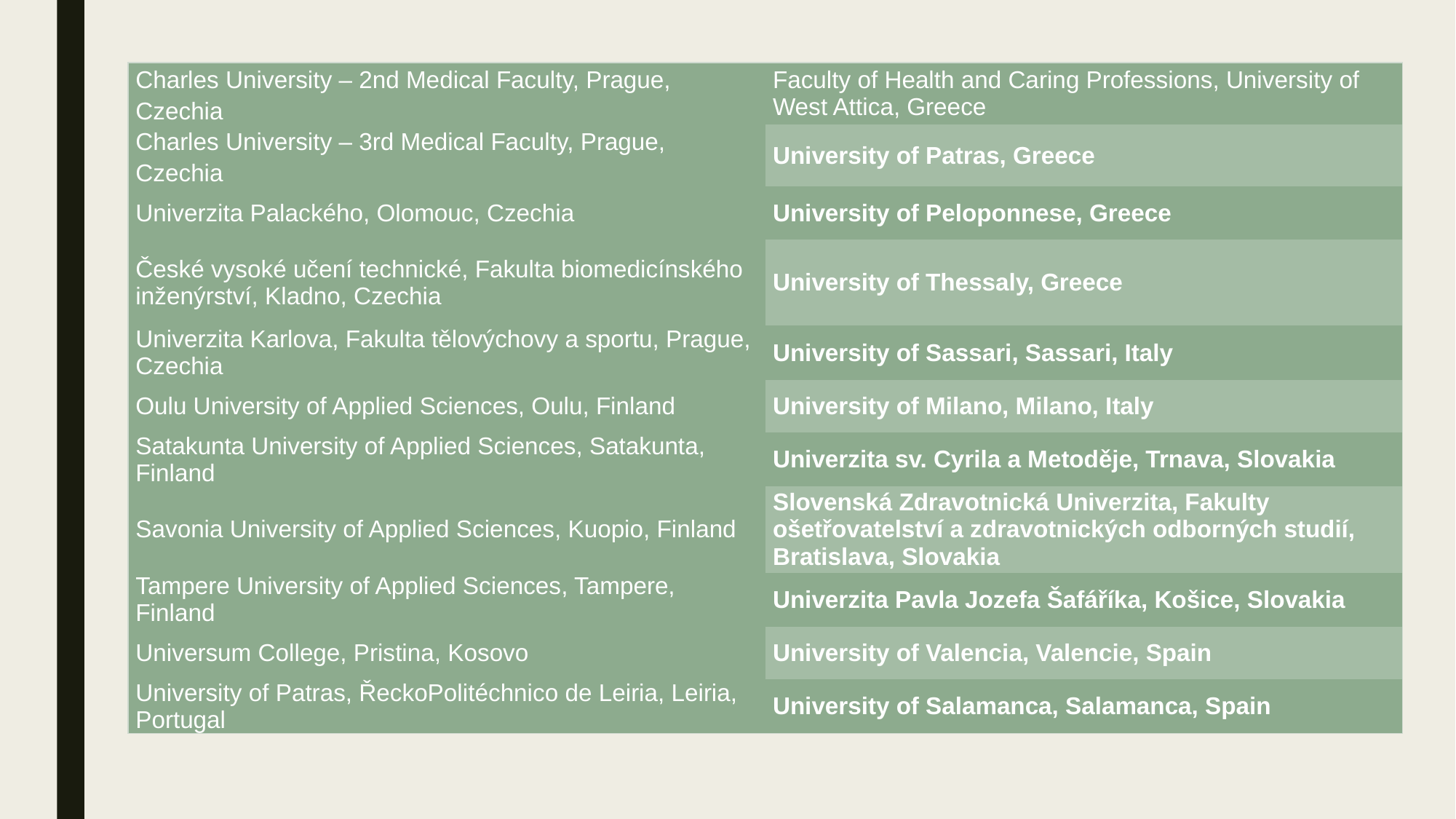

| Charles University – 2nd Medical Faculty, Prague, Czechia | Faculty of Health and Caring Professions, University of West Attica, Greece |
| --- | --- |
| Charles University – 3rd Medical Faculty, Prague, Czechia | University of Patras, Greece |
| Univerzita Palackého, Olomouc, Czechia | University of Peloponnese, Greece |
| České vysoké učení technické, Fakulta biomedicínského inženýrství, Kladno, Czechia | University of Thessaly, Greece |
| Univerzita Karlova, Fakulta tělovýchovy a sportu, Prague, Czechia | University of Sassari, Sassari, Italy |
| Oulu University of Applied Sciences, Oulu, Finland | University of Milano, Milano, Italy |
| Satakunta University of Applied Sciences, Satakunta, Finland | Univerzita sv. Cyrila a Metoděje, Trnava, Slovakia |
| Savonia University of Applied Sciences, Kuopio, Finland | Slovenská Zdravotnická Univerzita, Fakulty ošetřovatelství a zdravotnických odborných studií, Bratislava, Slovakia |
| Tampere University of Applied Sciences, Tampere, Finland | Univerzita Pavla Jozefa Šafáříka, Košice, Slovakia |
| Universum College, Pristina, Kosovo | University of Valencia, Valencie, Spain |
| University of Patras, ŘeckoPolitéchnico de Leiria, Leiria, Portugal | University of Salamanca, Salamanca, Spain |